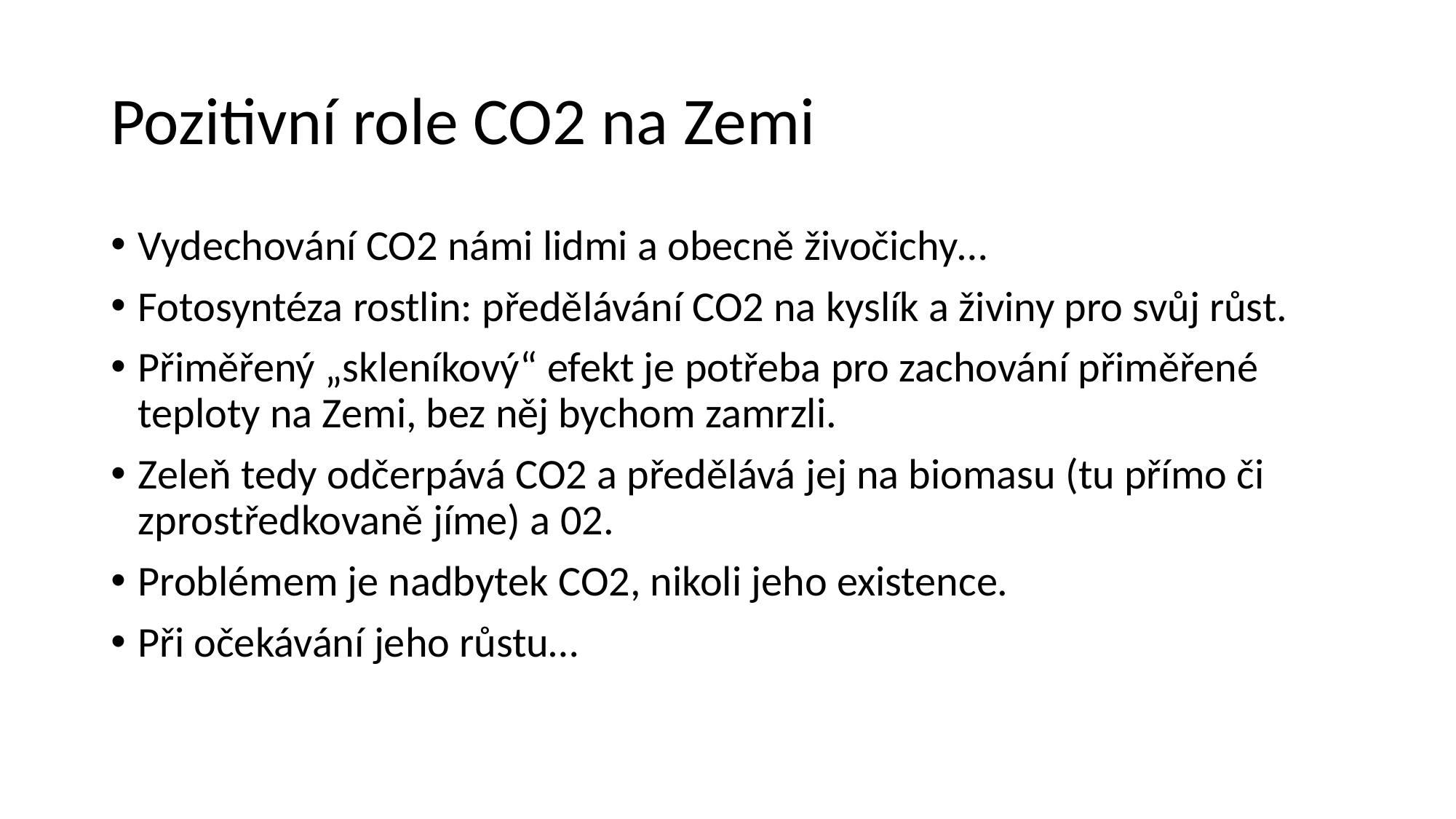

# Pozitivní role CO2 na Zemi
Vydechování CO2 námi lidmi a obecně živočichy…
Fotosyntéza rostlin: předělávání CO2 na kyslík a živiny pro svůj růst.
Přiměřený „skleníkový“ efekt je potřeba pro zachování přiměřené teploty na Zemi, bez něj bychom zamrzli.
Zeleň tedy odčerpává CO2 a předělává jej na biomasu (tu přímo či zprostředkovaně jíme) a 02.
Problémem je nadbytek CO2, nikoli jeho existence.
Při očekávání jeho růstu…